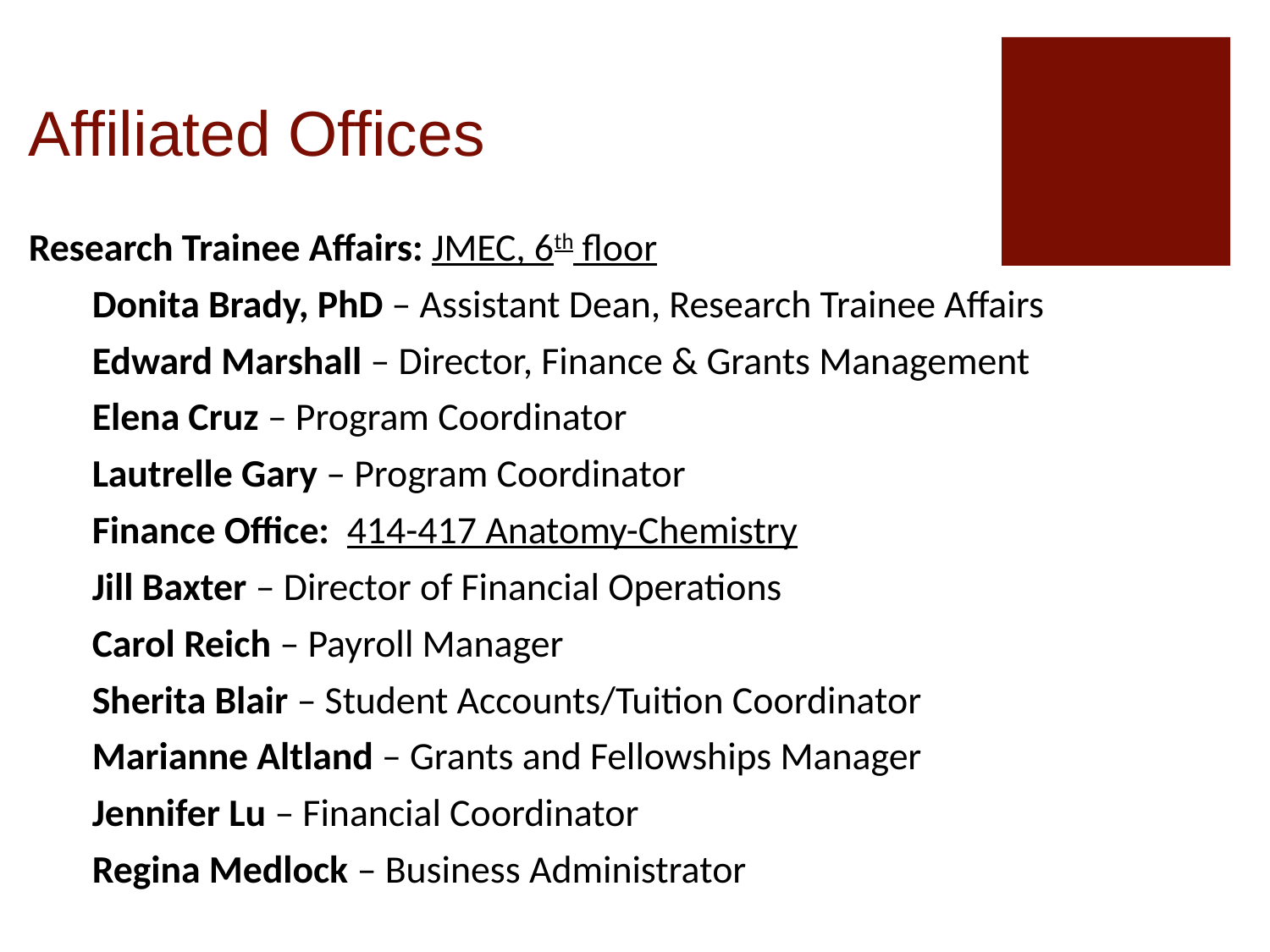

# Affiliated Offices

Research Trainee Affairs: JMEC, 6th floor
Donita Brady, PhD – Assistant Dean, Research Trainee Affairs
Edward Marshall – Director, Finance & Grants Management
Elena Cruz – Program Coordinator
Lautrelle Gary – Program Coordinator
Finance Office:  414-417 Anatomy-Chemistry
Jill Baxter – Director of Financial Operations
Carol Reich – Payroll Manager
Sherita Blair – Student Accounts/Tuition Coordinator
Marianne Altland – Grants and Fellowships Manager
Jennifer Lu – Financial Coordinator
Regina Medlock – Business Administrator